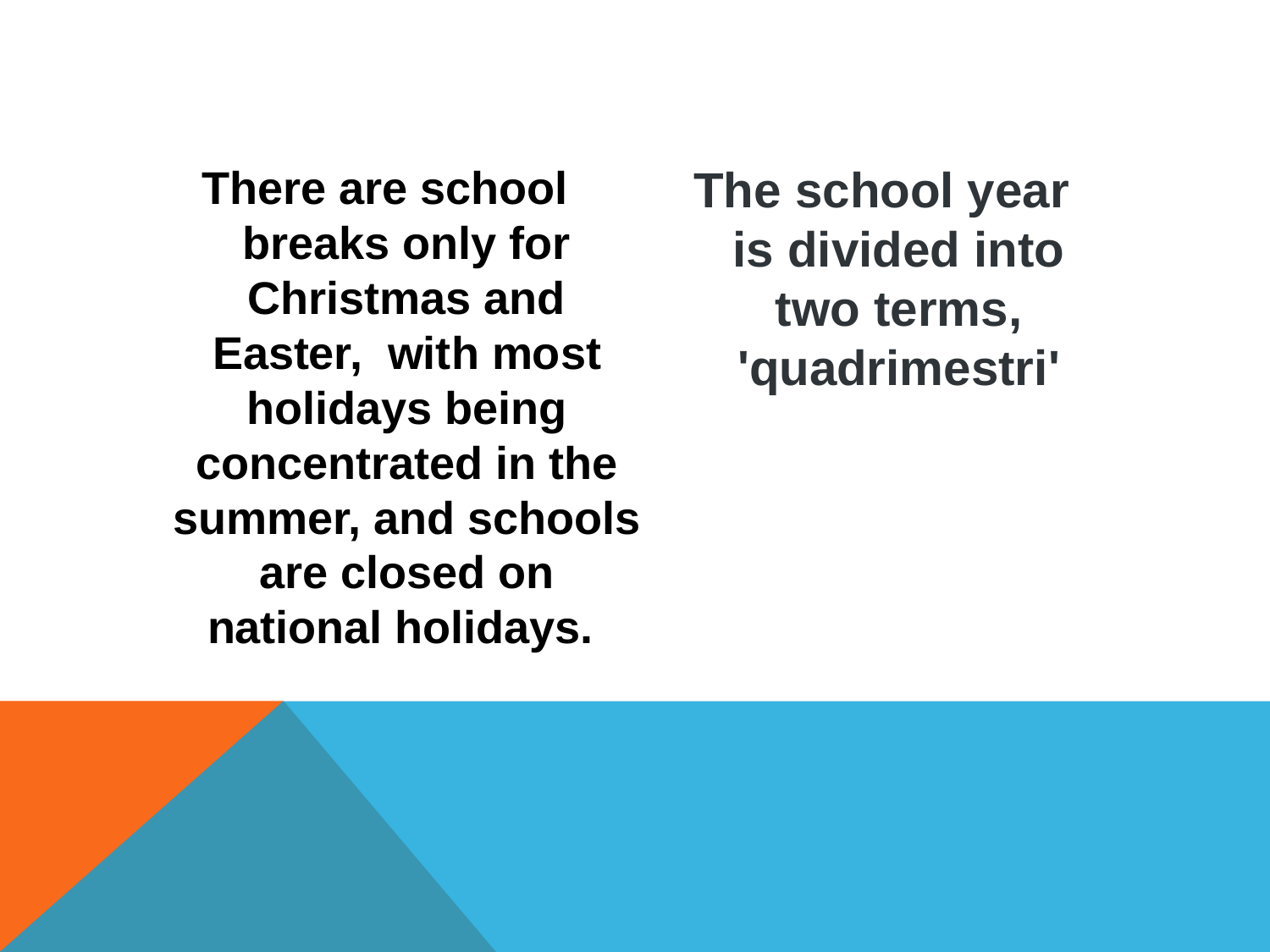

There are school breaks only for Christmas and Easter,  with most holidays being concentrated in the summer, and schools are closed on national holidays.

 The school year is divided into two terms, 'quadrimestri'